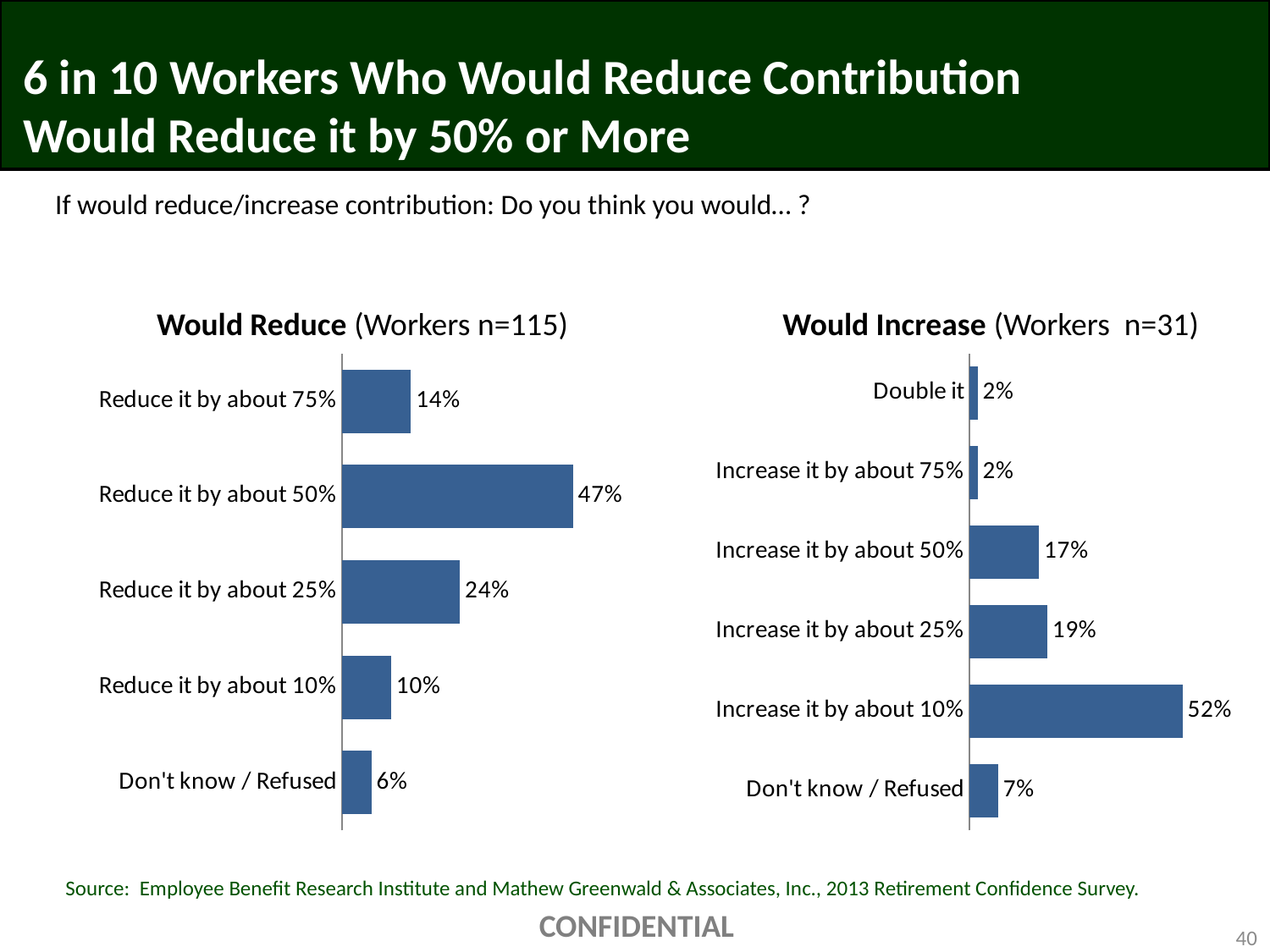

# 6 in 10 Workers Who Would Reduce Contribution Would Reduce it by 50% or More
If would reduce/increase contribution: Do you think you would… ?
Would Reduce (Workers n=115)
Would Increase (Workers  n=31)

### Chart

| Category | Series 1 |
|---|---|
| Reduce it by about 75% | 0.14 |
| Reduce it by about 50% | 0.47 |
| Reduce it by about 25% | 0.24 |
| Reduce it by about 10% | 0.1 |
| Don't know / Refused | 0.06 |

### Chart

| Category | Series 1 |
|---|---|
| Double it | 0.02 |
| Increase it by about 75% | 0.02 |
| Increase it by about 50% | 0.17 |
| Increase it by about 25% | 0.19 |
| Increase it by about 10% | 0.52 |
| Don't know / Refused | 0.07 |
Source:  Employee Benefit Research Institute and Mathew Greenwald & Associates, Inc., 2013 Retirement Confidence Survey.
CONFIDENTIAL
40